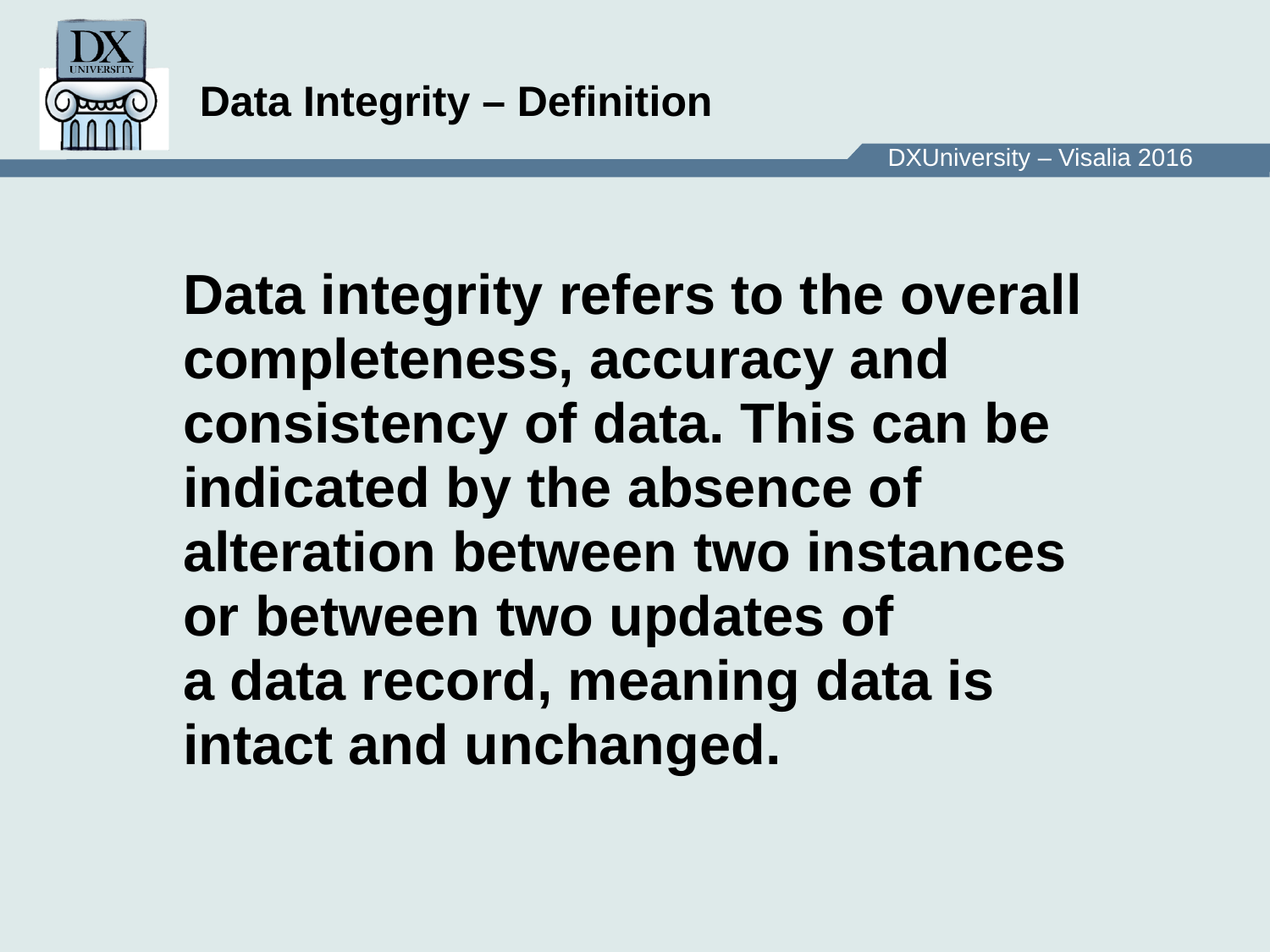

# Data Integrity – Definition
Data integrity refers to the overall completeness, accuracy and consistency of data. This can be indicated by the absence of alteration between two instances or between two updates of a data record, meaning data is intact and unchanged.